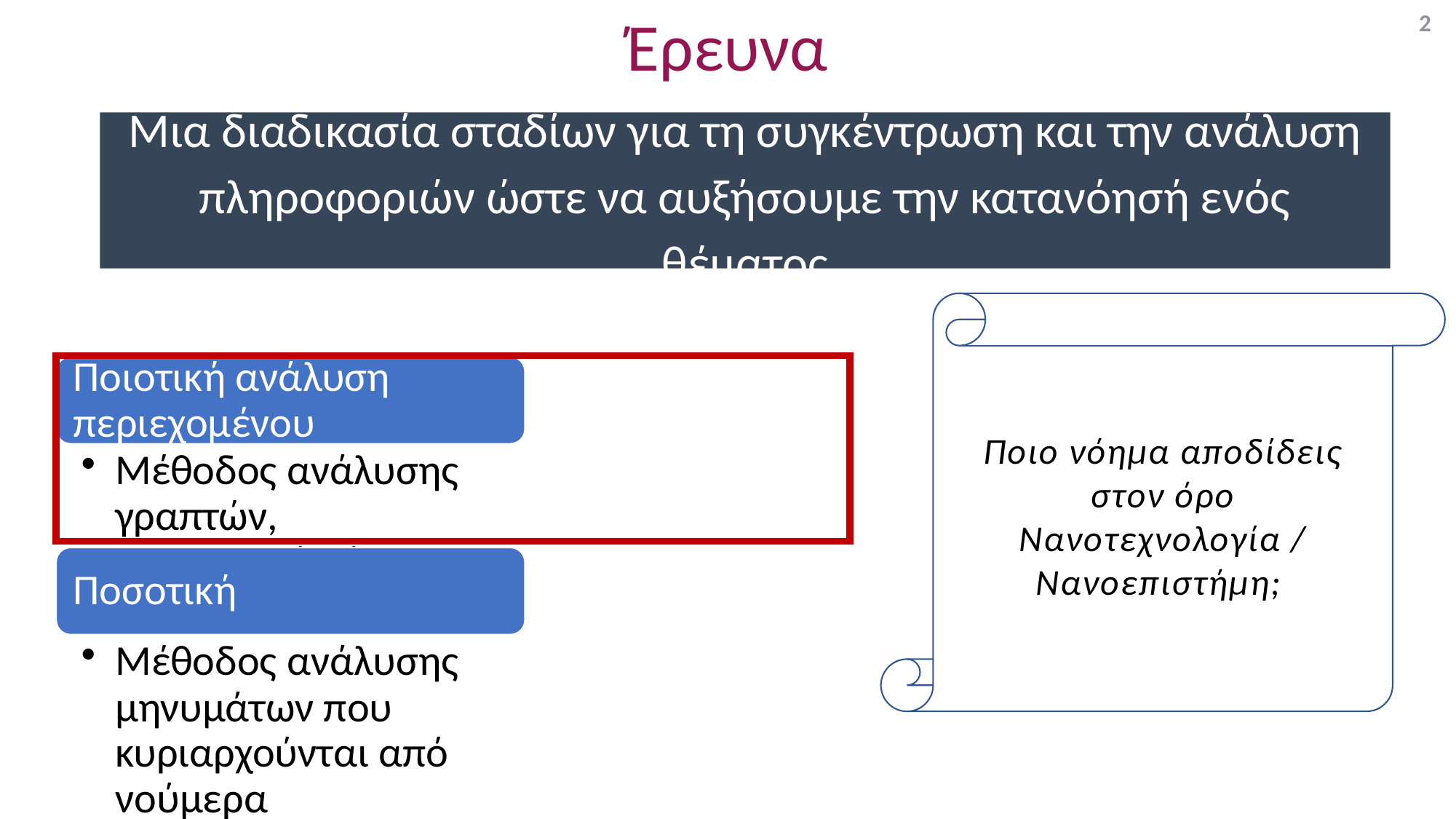

2
# Έρευνα
Μια διαδικασία σταδίων για τη συγκέντρωση και την ανάλυση πληροφοριών ώστε να αυξήσουμε την κατανόησή ενός θέματος
Ποιο νόημα αποδίδεις στον όρο Νανοτεχνολογία / Νανοεπιστήμη;
Ποιοτική ανάλυση περιεχομένου
Μέθοδος ανάλυσης γραπτών, προφορικών ή οπτικών μηνυμάτων
Ποσοτική
Μέθοδος ανάλυσης μηνυμάτων που κυριαρχούνται από νούμερα